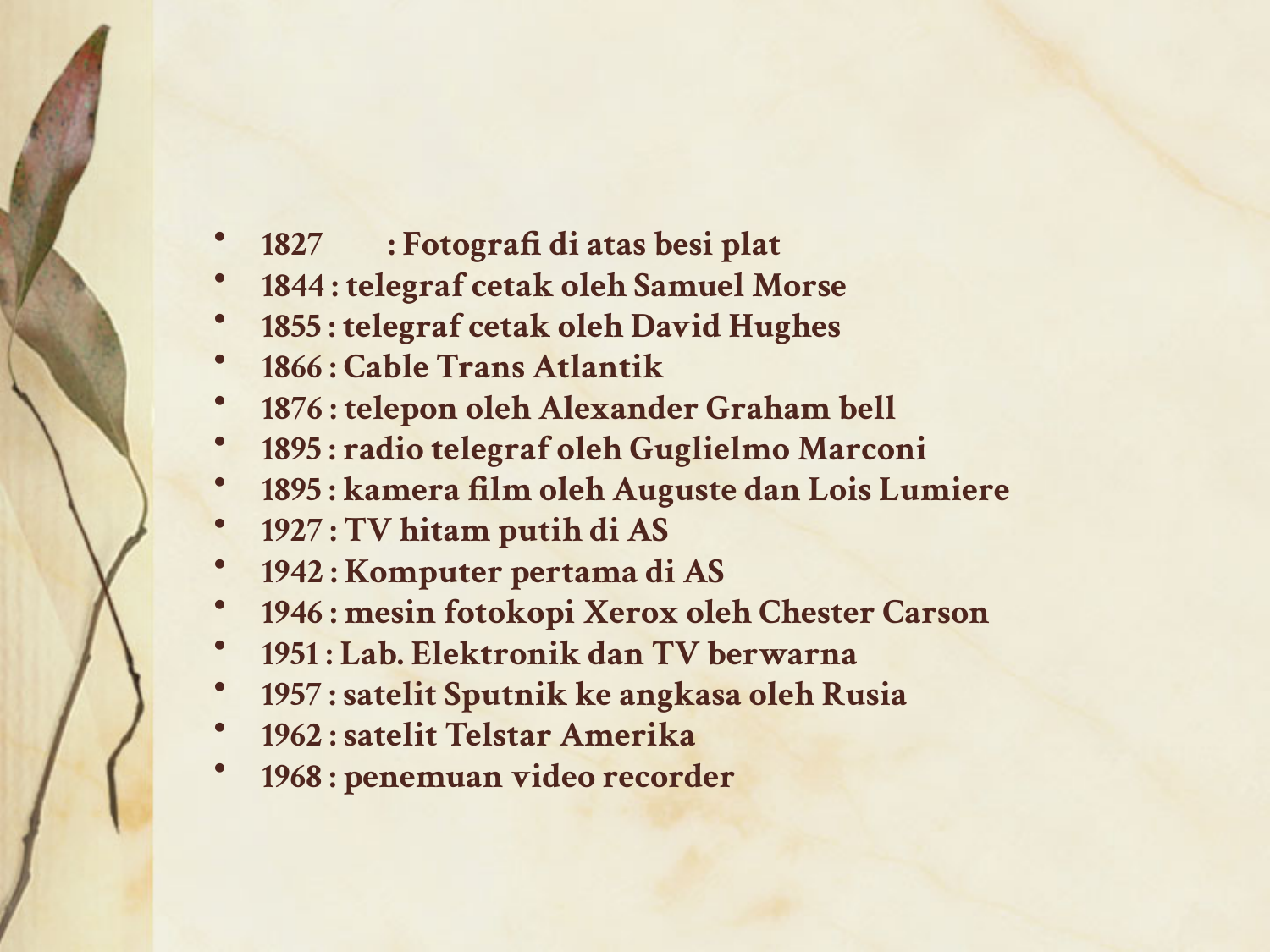

#
1827	: Fotografi di atas besi plat
1844 : telegraf cetak oleh Samuel Morse
1855 : telegraf cetak oleh David Hughes
1866 : Cable Trans Atlantik
1876 : telepon oleh Alexander Graham bell
1895 : radio telegraf oleh Guglielmo Marconi
1895 : kamera film oleh Auguste dan Lois Lumiere
1927 : TV hitam putih di AS
1942 : Komputer pertama di AS
1946 : mesin fotokopi Xerox oleh Chester Carson
1951 : Lab. Elektronik dan TV berwarna
1957 : satelit Sputnik ke angkasa oleh Rusia
1962 : satelit Telstar Amerika
1968 : penemuan video recorder